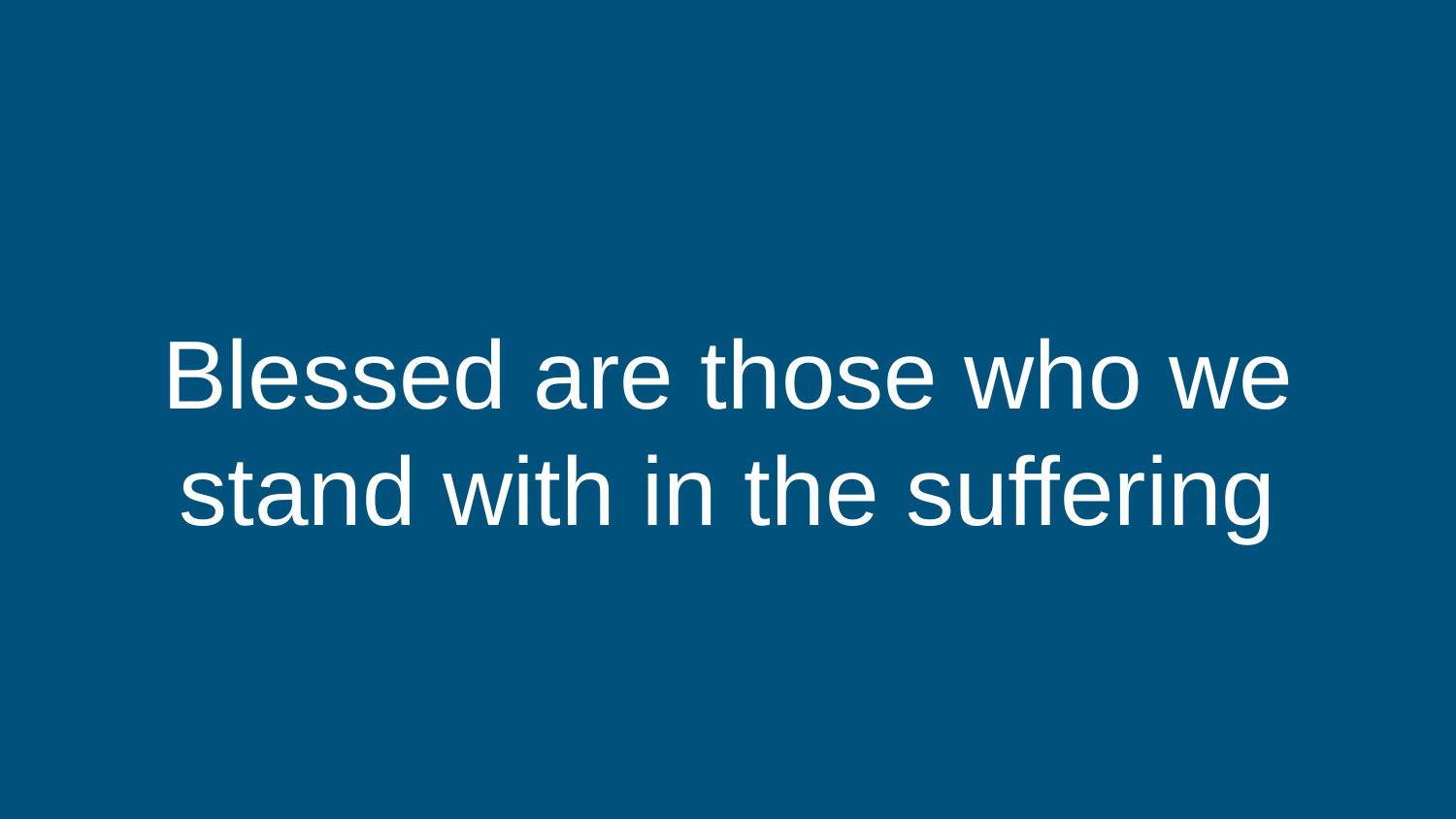

# Blessed are those who we stand with in the suffering